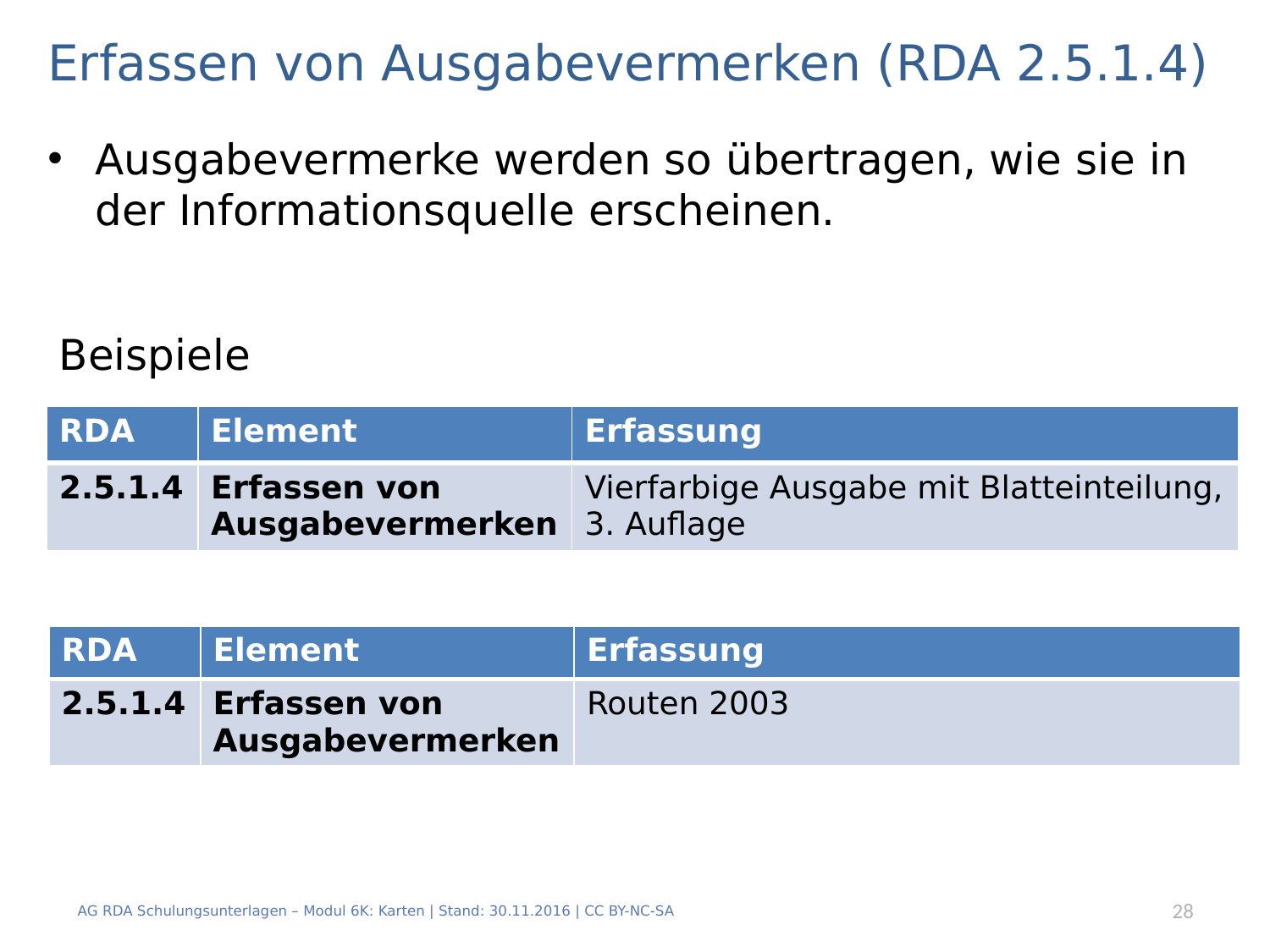

# Erfassen von Ausgabevermerken (RDA 2.5.1.4)
Ausgabevermerke werden so übertragen, wie sie in der Informationsquelle erscheinen.
Beispiele
| RDA | Element | Erfassung |
| --- | --- | --- |
| 2.5.1.4 | Erfassen von Ausgabevermerken | Vierfarbige Ausgabe mit Blatteinteilung, 3. Auflage |
| RDA | Element | Erfassung |
| --- | --- | --- |
| 2.5.1.4 | Erfassen von Ausgabevermerken | Routen 2003 |
AG RDA Schulungsunterlagen – Modul 6K: Karten | Stand: 30.11.2016 | CC BY-NC-SA
28